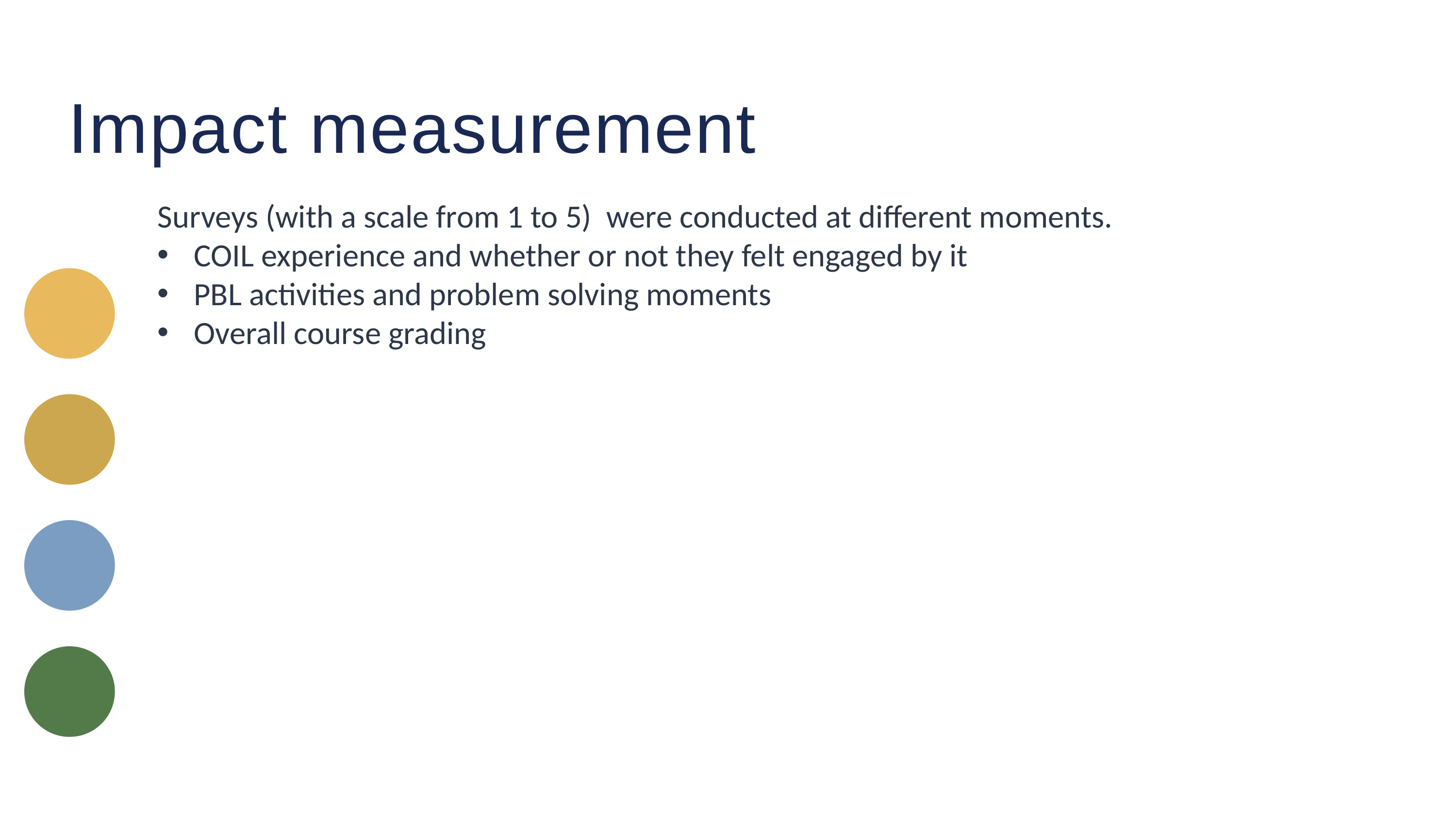

Impact measurement

Surveys (with a scale from 1 to 5)  were conducted at different moments.
COIL experience and whether or not they felt engaged by it
PBL activities and problem solving moments
Overall course grading